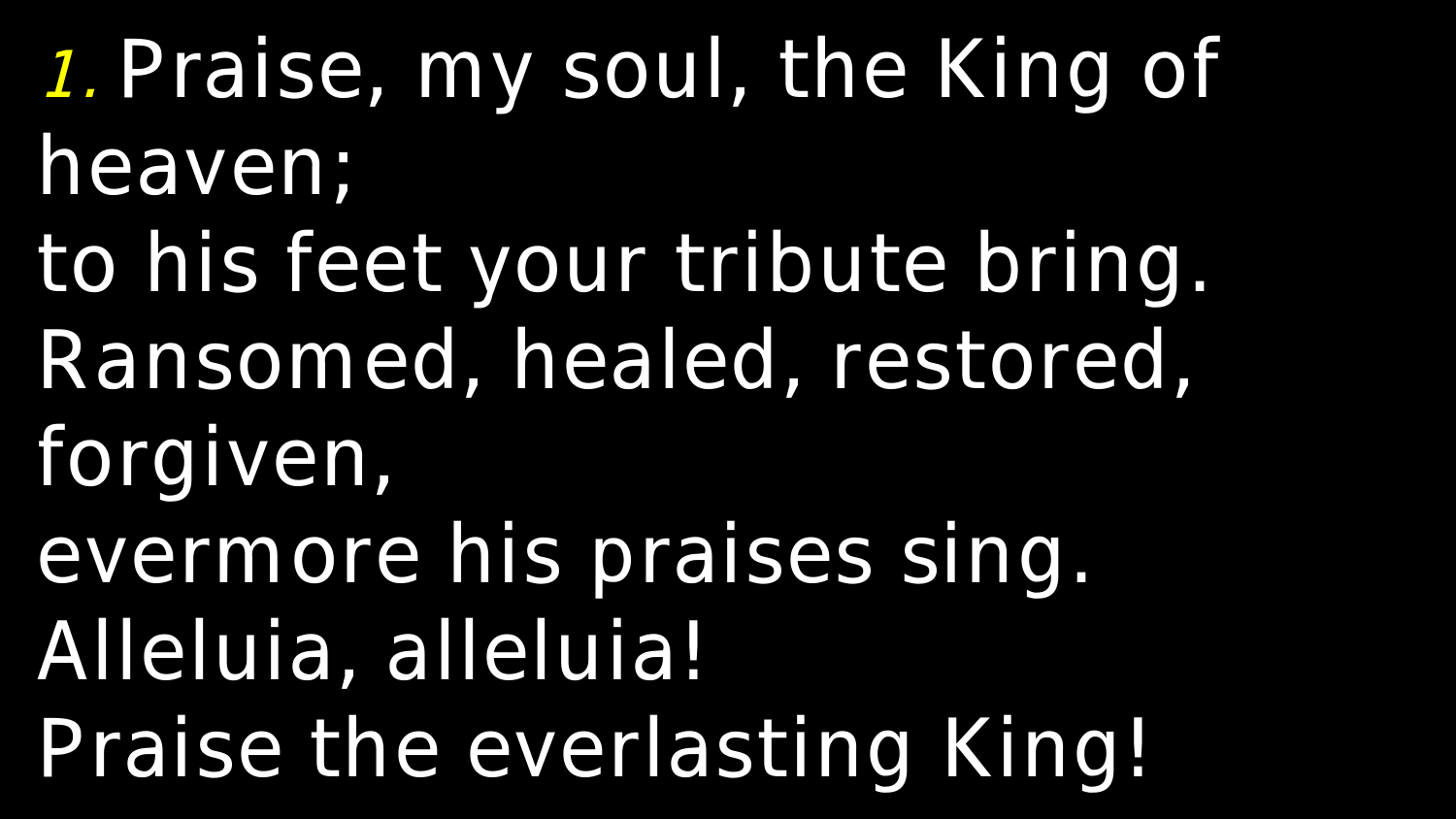

1. Praise, my soul, the King of heaven;
to his feet your tribute bring.
Ransomed, healed, restored, forgiven,
evermore his praises sing.
Alleluia, alleluia!
Praise the everlasting King!